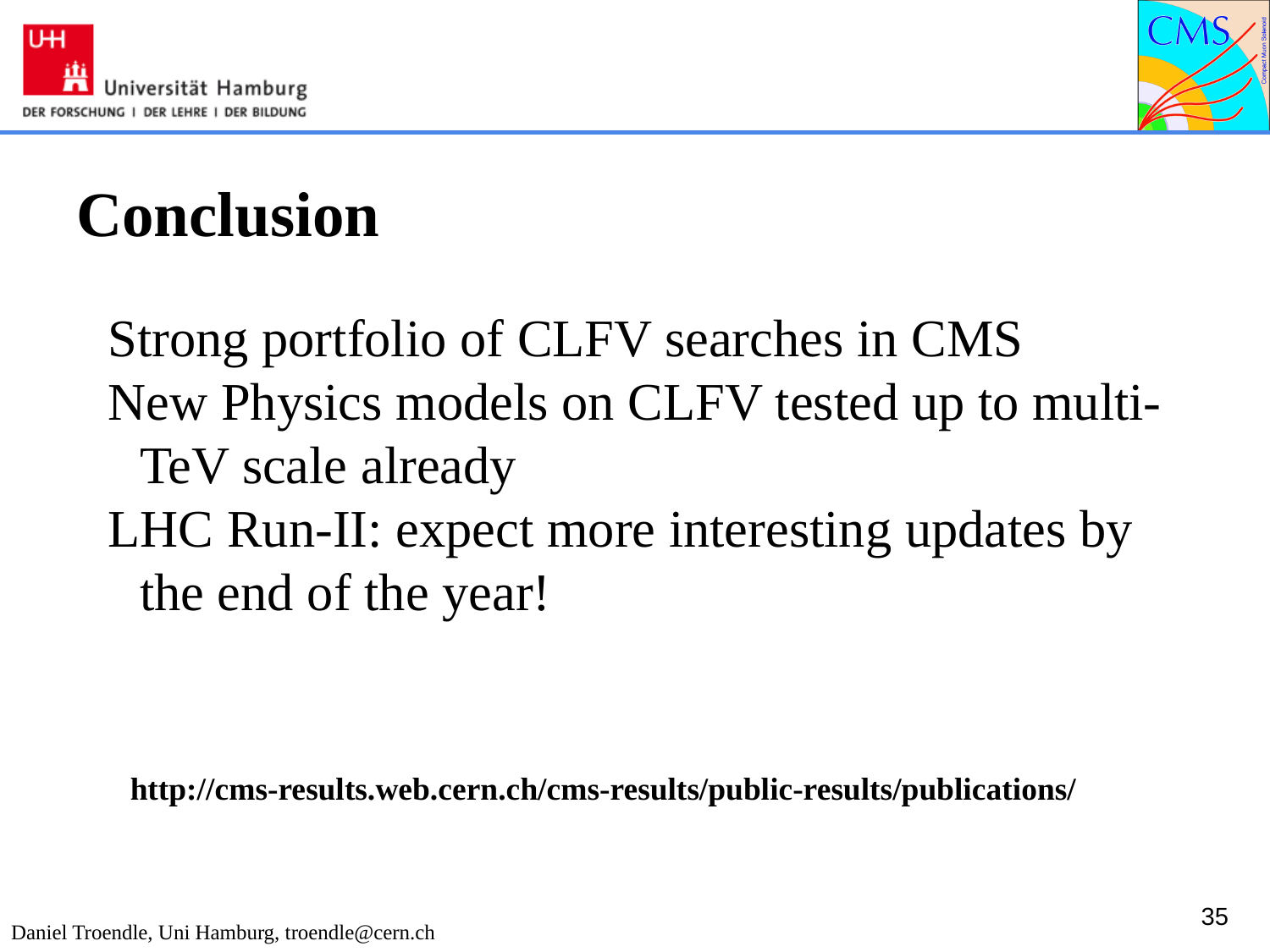

# Conclusion
Strong portfolio of CLFV searches in CMS
New Physics models on CLFV tested up to multi-TeV scale already
LHC Run-II: expect more interesting updates by the end of the year!
http://cms-results.web.cern.ch/cms-results/public-results/publications/
35